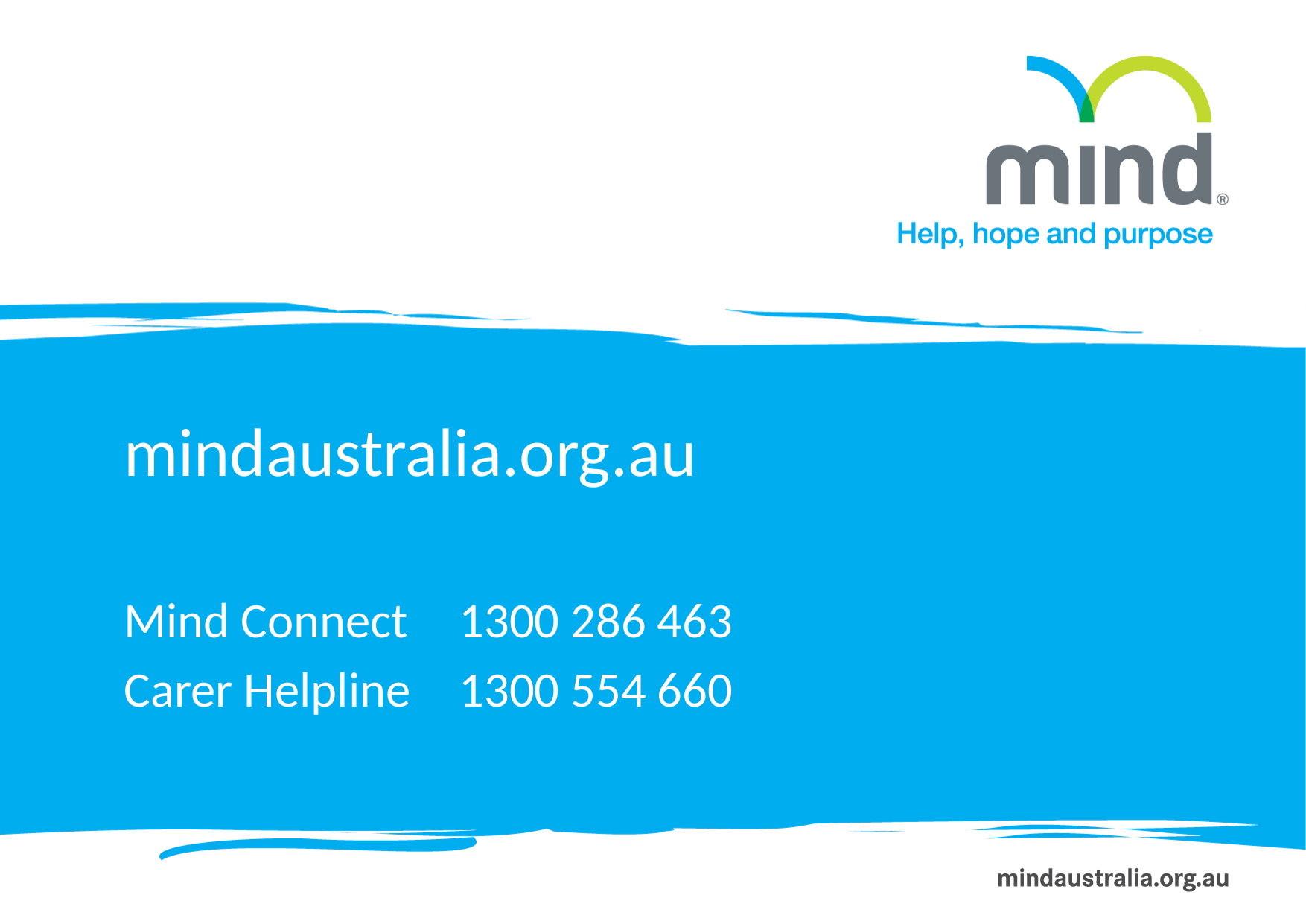

# mindaustralia.org.au
Mind Connect 	1300 286 463
Carer Helpline	1300 554 660